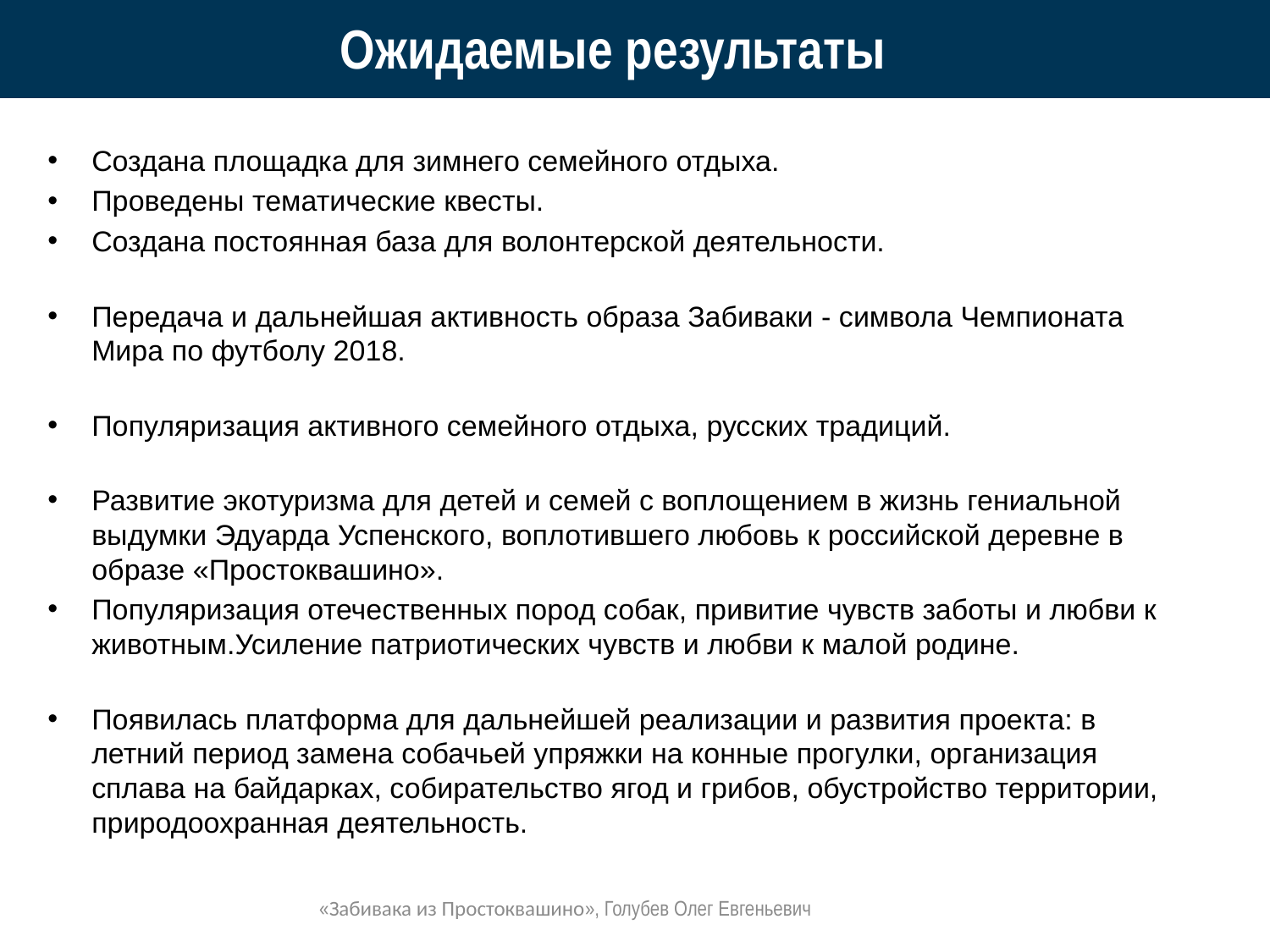

# Ожидаемые результаты
Создана площадка для зимнего семейного отдыха.
Проведены тематические квесты.
Создана постоянная база для волонтерской деятельности.
Передача и дальнейшая активность образа Забиваки - символа Чемпионата Мира по футболу 2018.​
Популяризация активного семейного отдыха, русских традиций.​
Развитие экотуризма для детей и семей с воплощением в жизнь гениальной выдумки Эдуарда Успенского, воплотившего любовь к российской деревне в образе «Простоквашино».
​Популяризация отечественных пород собак, привитие чувств заботы и любви к животным.Усиление патриотических чувств и любви к малой родине.
Появилась платформа для дальнейшей реализации и развития проекта: в летний период замена собачьей упряжки на конные прогулки, организация сплава на байдарках, собирательство ягод и грибов, обустройство территории, природоохранная деятельность.​

«Забивака из Простоквашино», Голубев Олег Евгеньевич